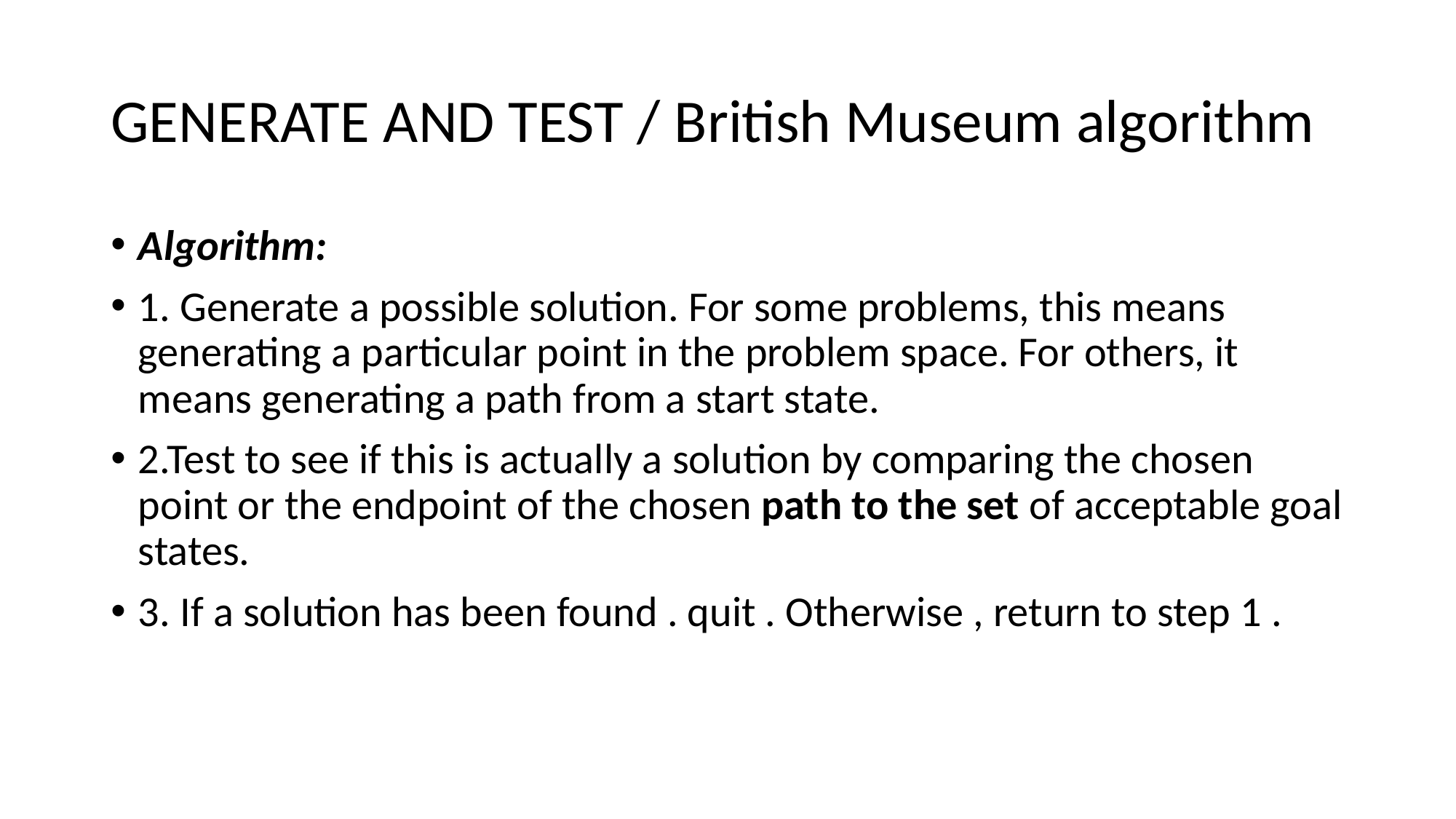

# GENERATE AND TEST / British Museum algorithm
Algorithm:
1. Generate a possible solution. For some problems, this means generating a particular point in the problem space. For others, it means generating a path from a start state.
2.Test to see if this is actually a solution by comparing the chosen point or the endpoint of the chosen path to the set of acceptable goal states.
3. If a solution has been found . quit . Otherwise , return to step 1 .